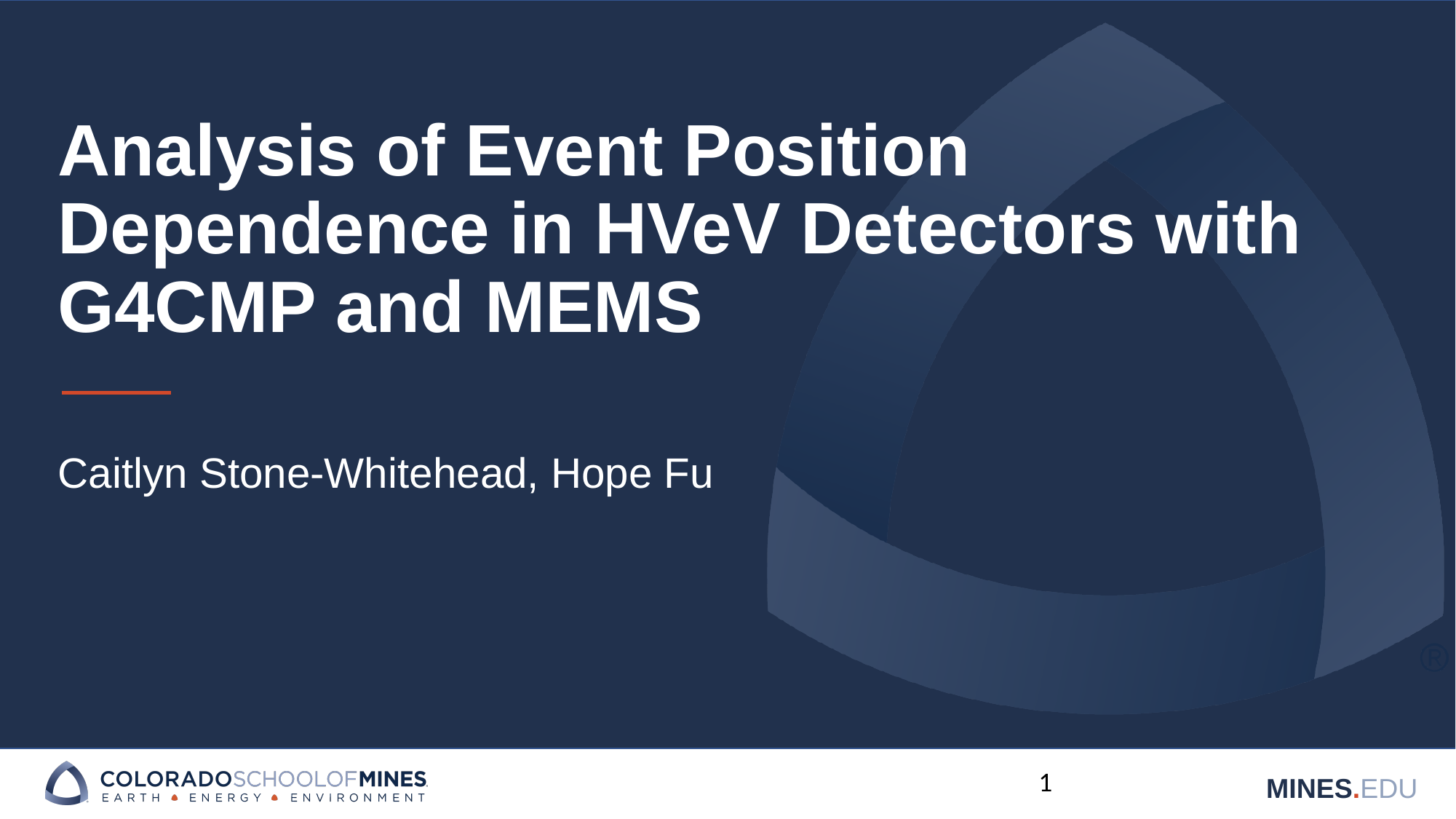

# Analysis of Event Position Dependence in HVeV Detectors with G4CMP and MEMS
Caitlyn Stone-Whitehead, Hope Fu
1